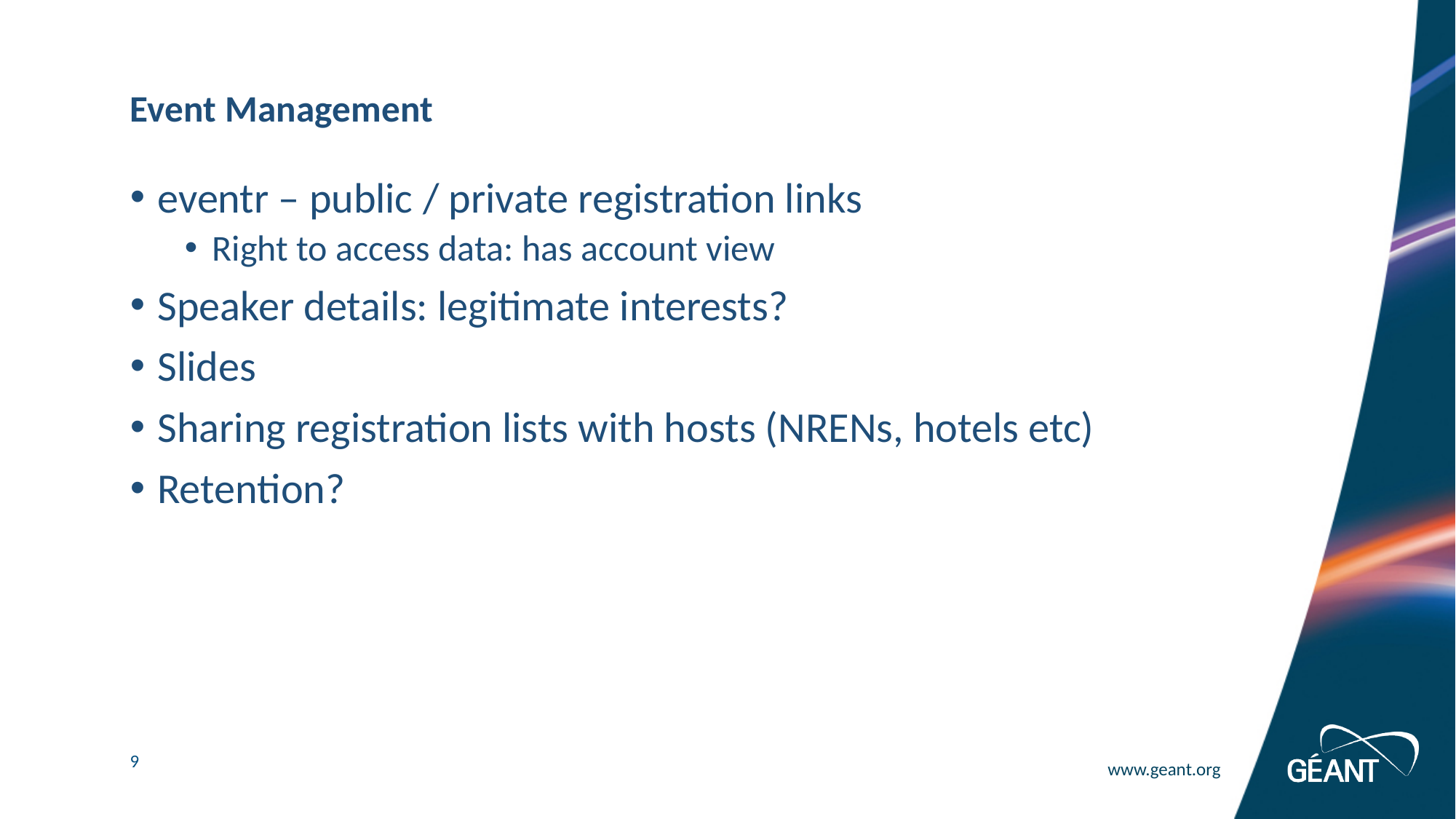

# Event Management
eventr – public / private registration links
Right to access data: has account view
Speaker details: legitimate interests?
Slides
Sharing registration lists with hosts (NRENs, hotels etc)
Retention?